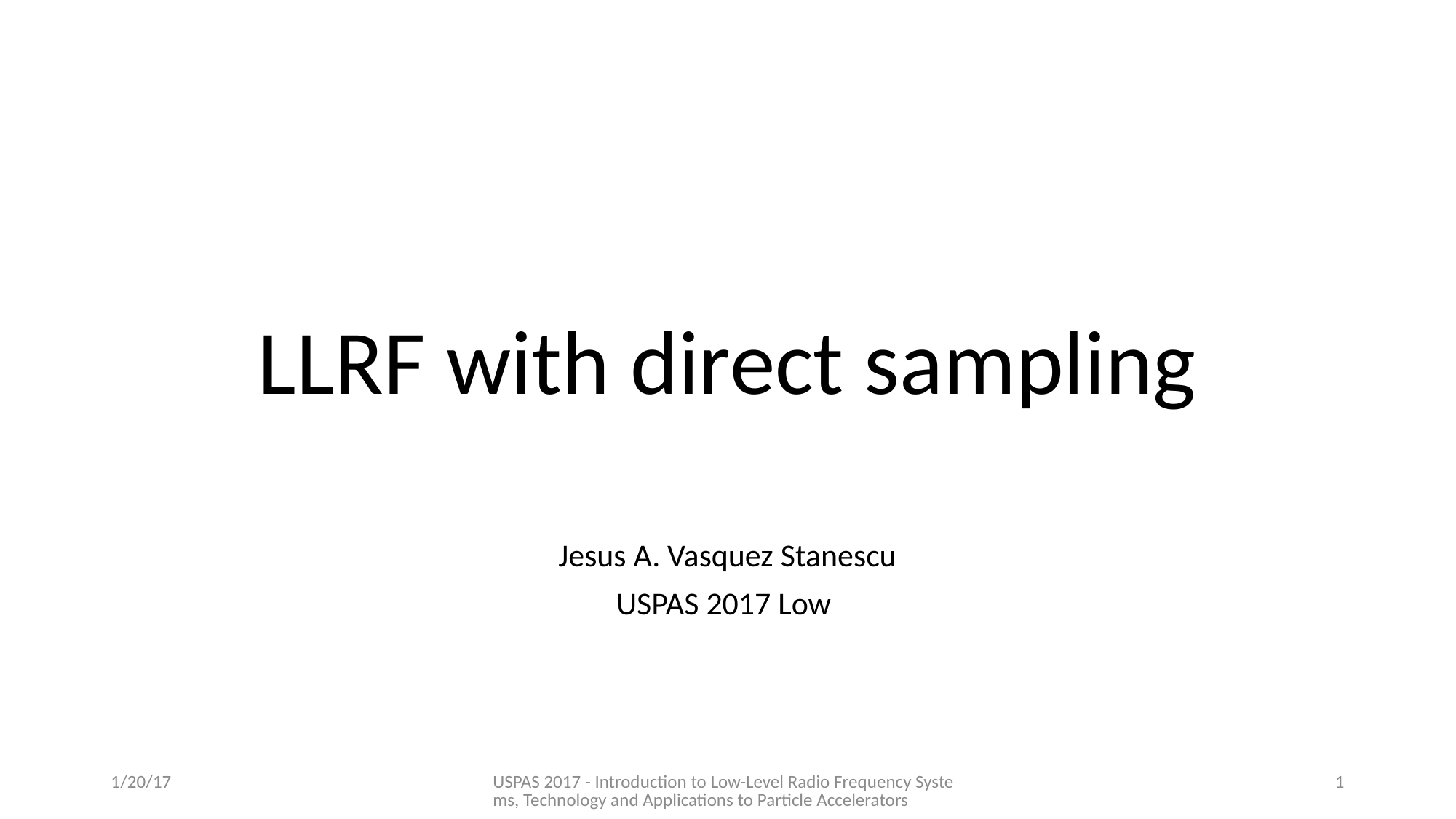

# LLRF with direct sampling
Jesus A. Vasquez Stanescu
USPAS 2017 Low
1/20/17
USPAS 2017 - Introduction to Low-Level Radio Frequency Systems, Technology and Applications to Particle Accelerators
1